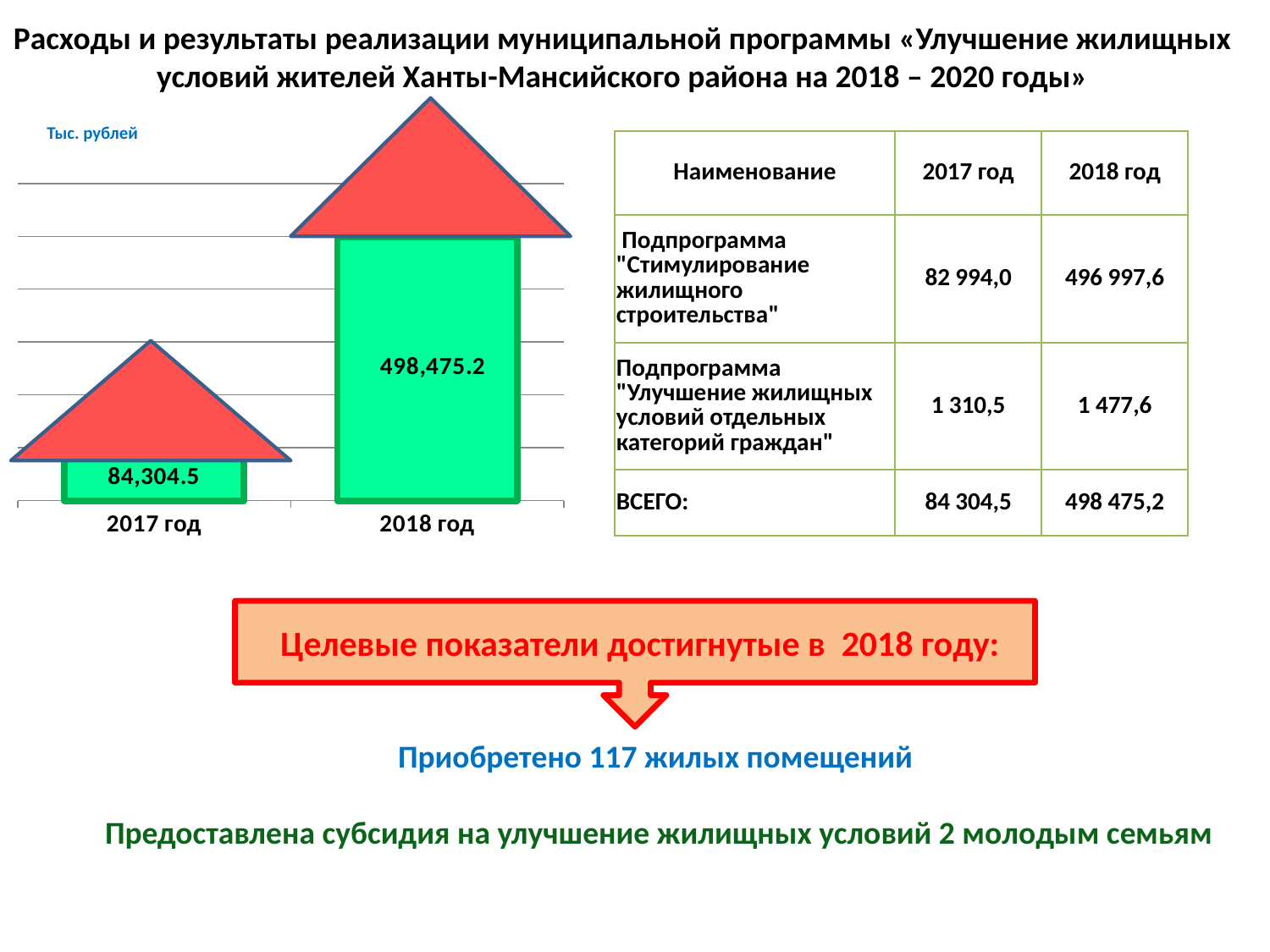

# Расходы и результаты реализации муниципальной программы «Улучшение жилищных условий жителей Ханты-Мансийского района на 2018 – 2020 годы»

### Chart

| Category | Категория 1 |
|---|---|
| 2017 год | 84304.5 |
| 2018 год | 498475.2 |
Тыс. рублей
| Наименование | 2017 год | 2018 год |
| --- | --- | --- |
| Подпрограмма "Стимулирование жилищного строительства" | 82 994,0 | 496 997,6 |
| Подпрограмма "Улучшение жилищных условий отдельных категорий граждан" | 1 310,5 | 1 477,6 |
| ВСЕГО: | 84 304,5 | 498 475,2 |

Приобретено 117 жилых помещений

Предоставлена субсидия на улучшение жилищных условий 2 молодым семьям

Целевые показатели достигнутые в  2018 году: